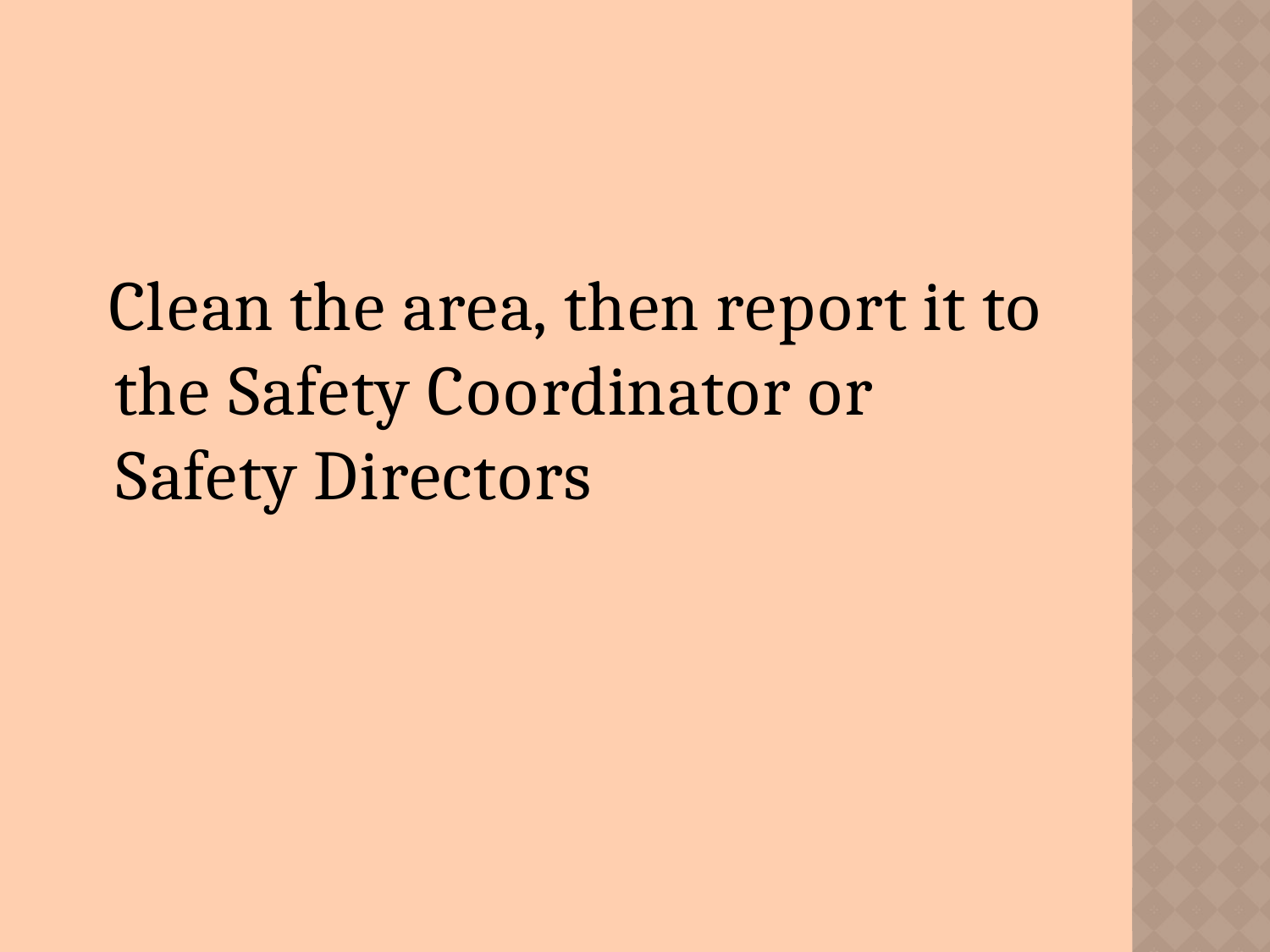

Clean the area, then report it to the Safety Coordinator or Safety Directors